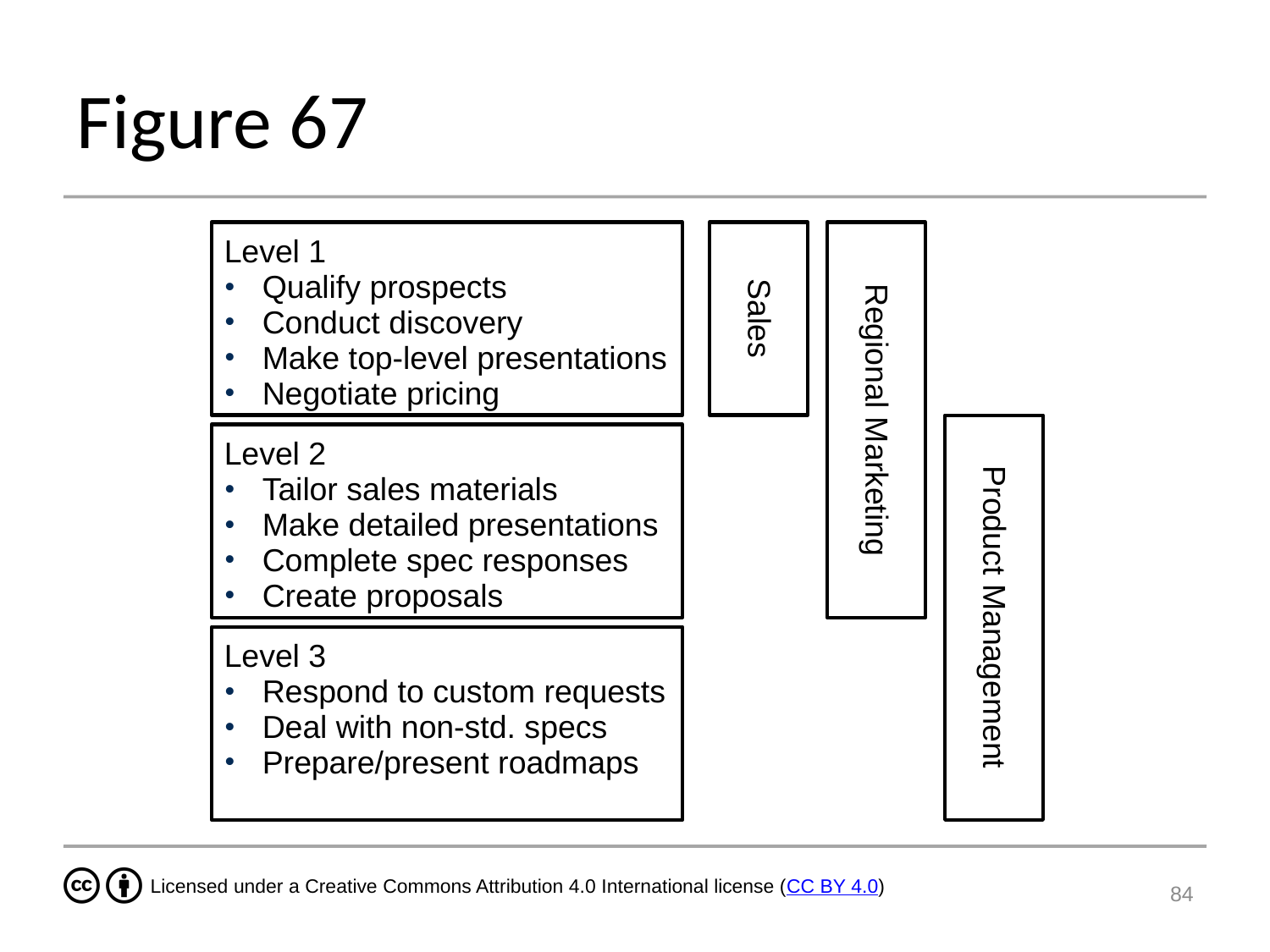

# Figure 67
Level 1
Qualify prospects
Conduct discovery
Make top-level presentations
Negotiate pricing
Regional Marketing
Sales
Product Management
Level 2
Tailor sales materials
Make detailed presentations
Complete spec responses
Create proposals
Level 3
Respond to custom requests
Deal with non-std. specs
Prepare/present roadmaps
84